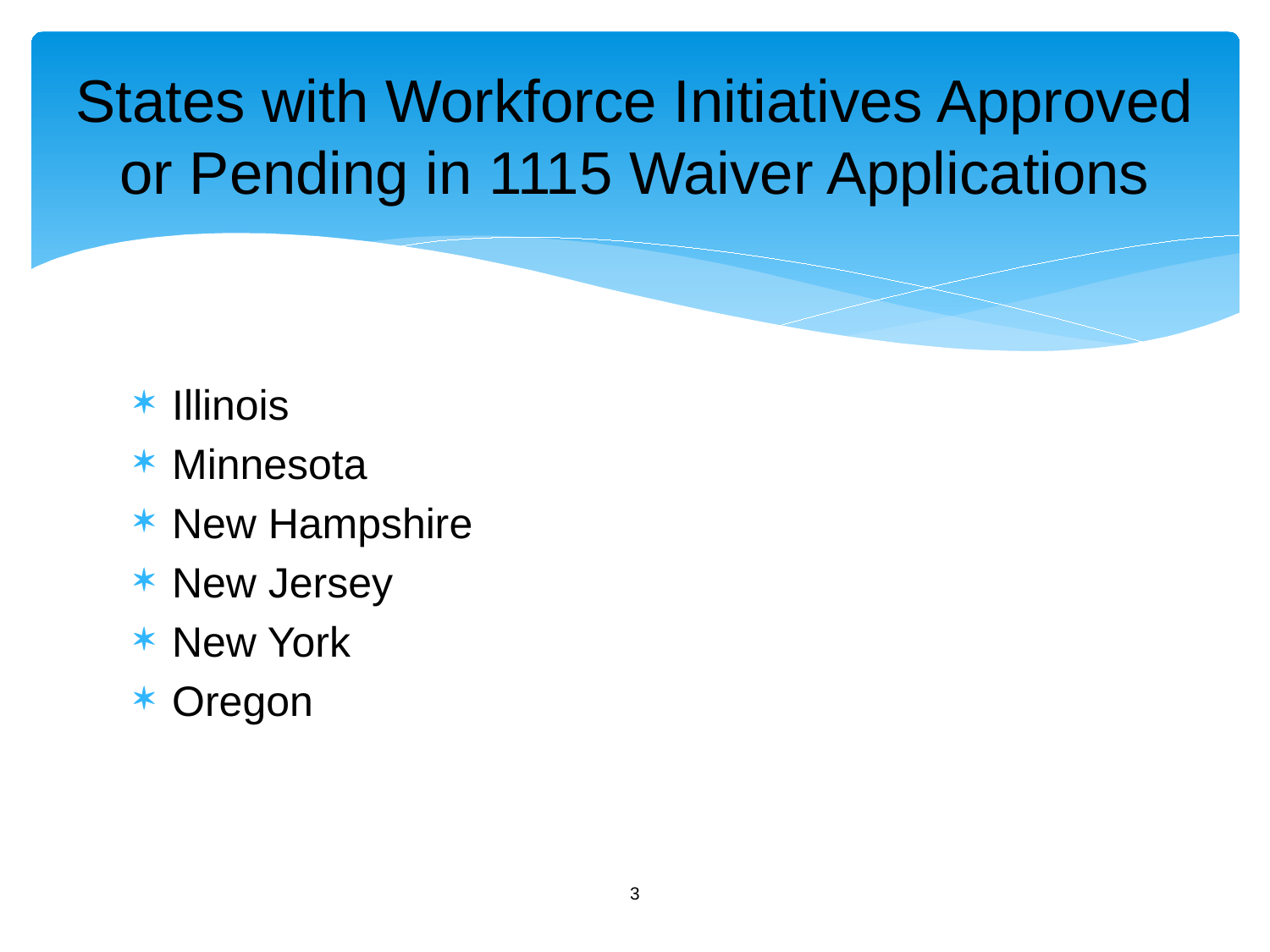

# States with Workforce Initiatives Approved or Pending in 1115 Waiver Applications
Illinois
Minnesota
New Hampshire
New Jersey
New York
Oregon

3